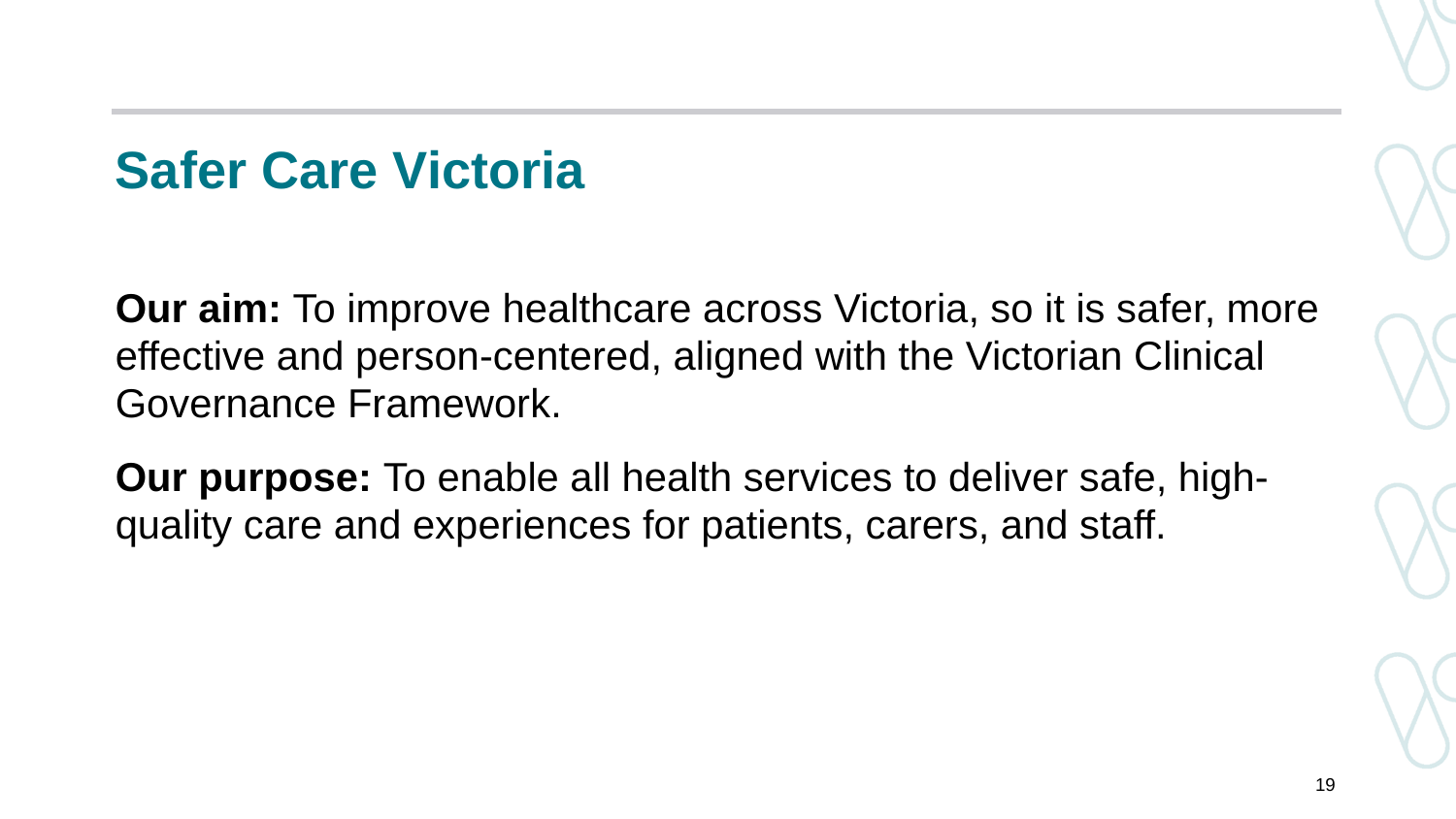

# Safer Care Victoria
Our aim: To improve healthcare across Victoria, so it is safer, more effective and person-centered, aligned with the Victorian Clinical Governance Framework.
Our purpose: To enable all health services to deliver safe, high-quality care and experiences for patients, carers, and staff.

19